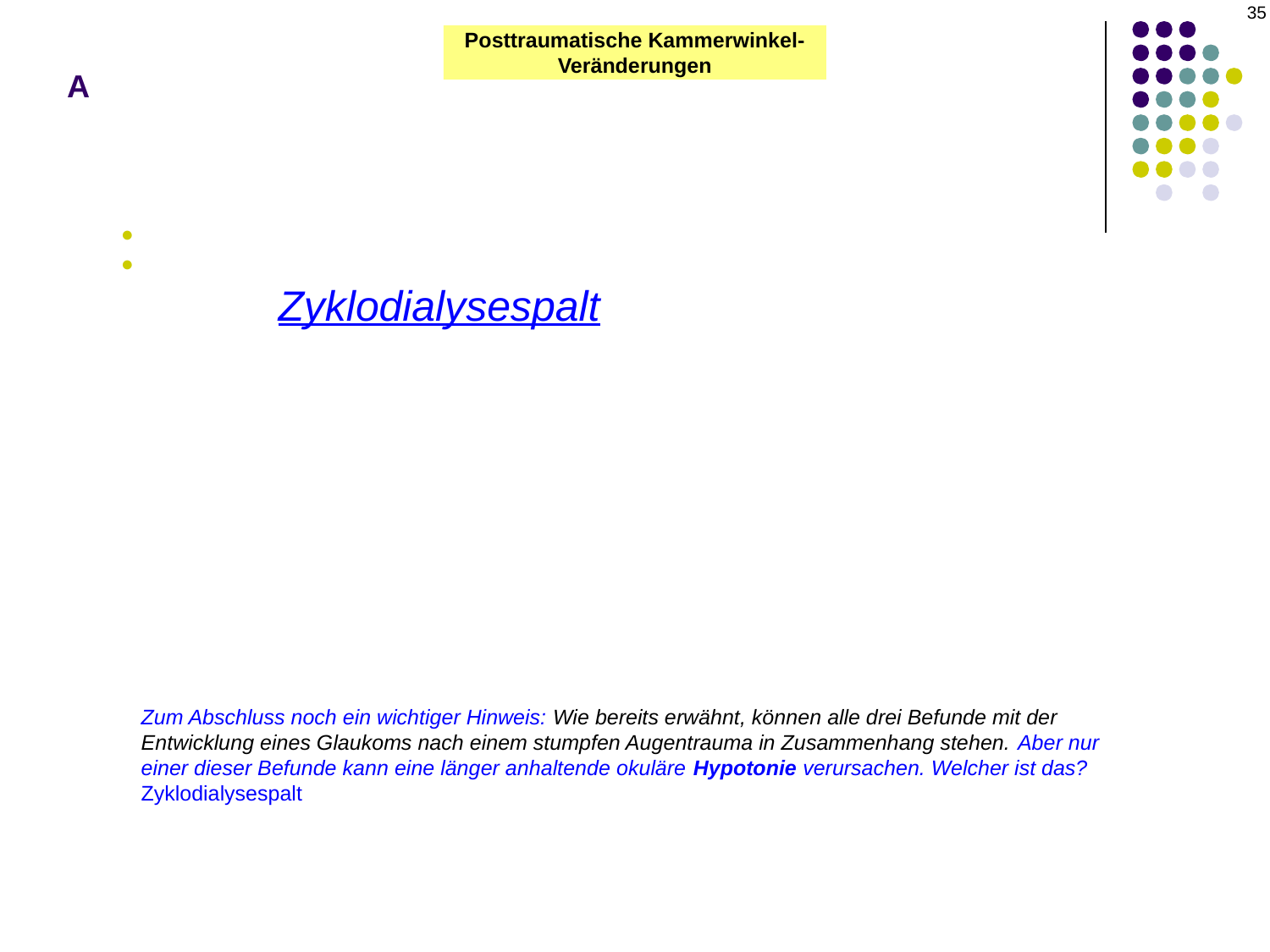

35
# A
Posttraumatische Kammerwinkel-Veränderungen
Drei Arten von posttraumatischen Kammerwinkelveränderungen:
1) Winkelrückgang? Glaukom?
Riss zwischen longitudinalen und zirkulären CB-Fasern
Klassische Beschreibung im Gonioskop: CBB
2) Glaukom aufgrund Zyklodialysespalt
CB trennt sich von SS
Klassische Beschreibung im Gonioskop: Glänzender SS
3) Iridodialyse? Glaukom?

Zum Abschluss noch ein wichtiger Hinweis: Wie bereits erwähnt, können alle drei Befunde mit der Entwicklung eines Glaukoms nach einem stumpfen Augentrauma in Zusammenhang stehen. Aber nur einer dieser Befunde kann eine länger anhaltende okuläre Hypotonie verursachen. Welcher ist das?
Zyklodialysespalt